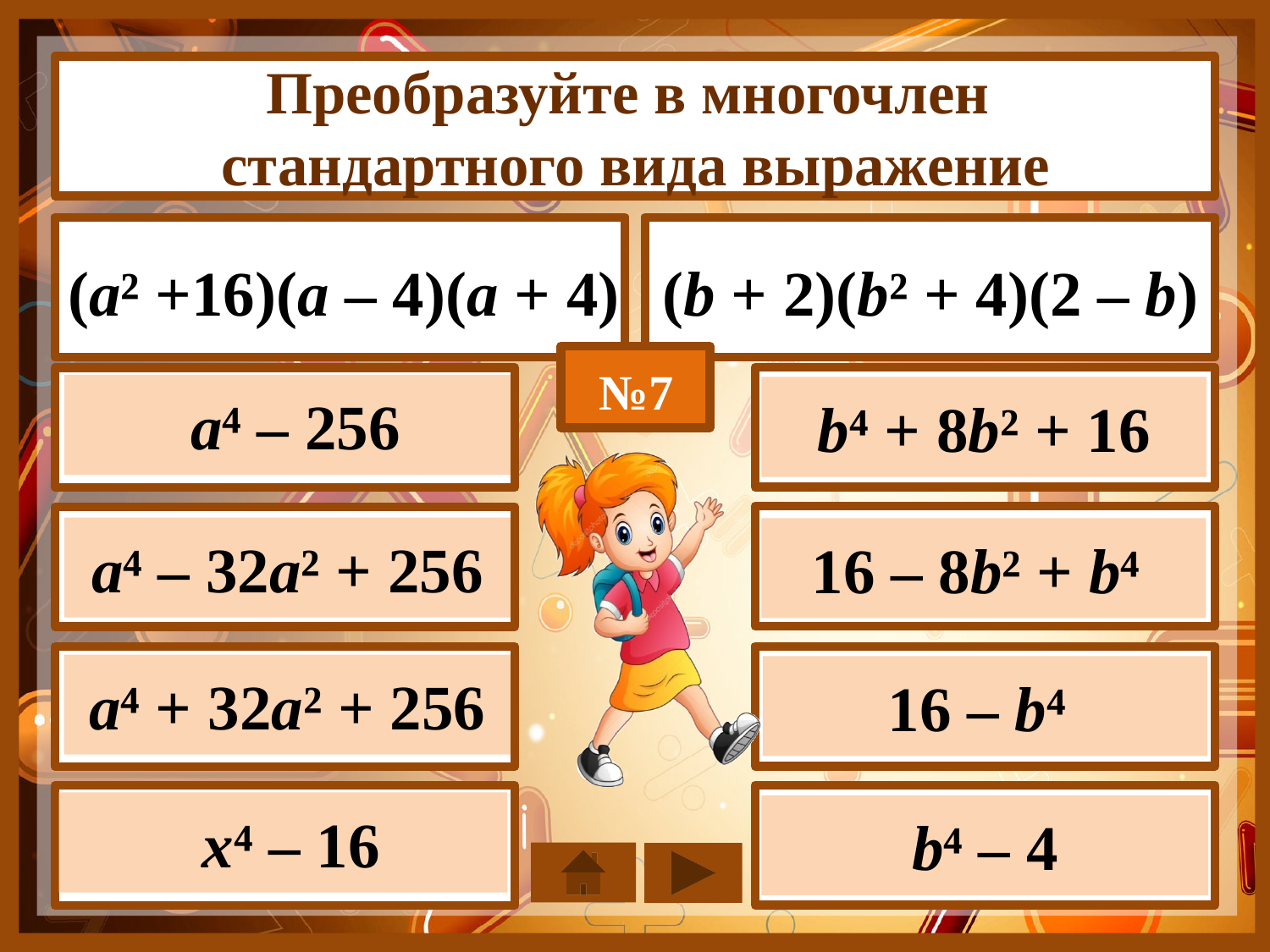

Преобразуйте в многочлен
стандартного вида выражение
(а² +16)(а – 4)(а + 4)
(b + 2)(b² + 4)(2 – b)
№7
 а⁴ – 256
b⁴ + 8b² + 16
а⁴ – 32а² + 256
16 – 8b² + b⁴
а⁴ + 32а² + 256
16 – b⁴
 х⁴ – 16
b⁴ – 4